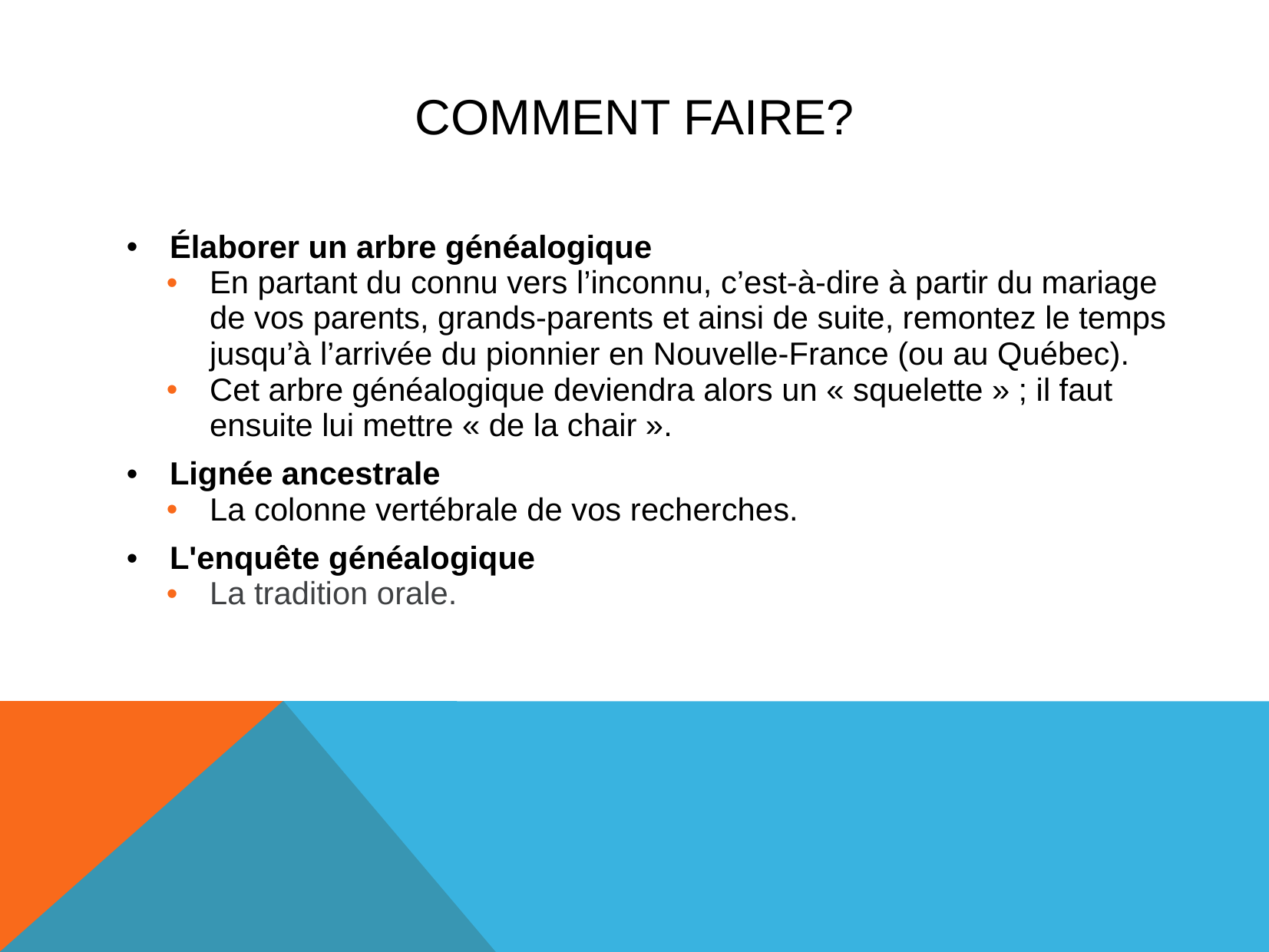

COMMENT FAIRE?
Élaborer un arbre généalogique
En partant du connu vers l’inconnu, c’est-à-dire à partir du mariage de vos parents, grands-parents et ainsi de suite, remontez le temps jusqu’à l’arrivée du pionnier en Nouvelle-France (ou au Québec).
Cet arbre généalogique deviendra alors un « squelette » ; il faut ensuite lui mettre « de la chair ».
Lignée ancestrale
La colonne vertébrale de vos recherches.
L'enquête généalogique
La tradition orale.